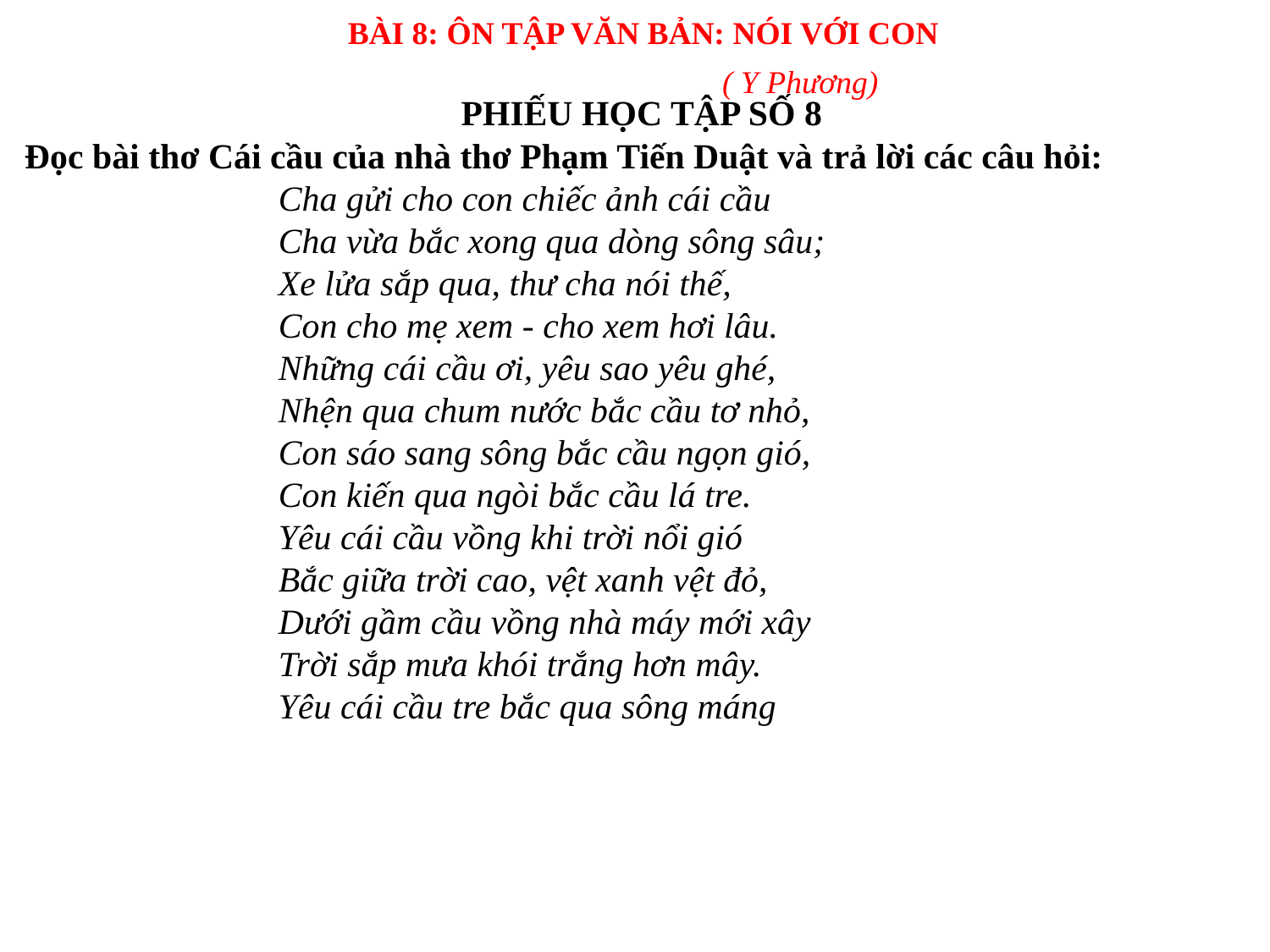

BÀI 8: ÔN TẬP VĂN BẢN: NÓI VỚI CON
( Y Phương)

PHIẾU HỌC TẬP SỐ 8
Đọc bài thơ Cái cầu của nhà thơ Phạm Tiến Duật và trả lời các câu hỏi:
Cha gửi cho con chiếc ảnh cái cầu
Cha vừa bắc xong qua dòng sông sâu;
Xe lửa sắp qua, thư cha nói thế,
Con cho mẹ xem - cho xem hơi lâu.
Những cái cầu ơi, yêu sao yêu ghé,
Nhện qua chum nước bắc cầu tơ nhỏ,
Con sáo sang sông bắc cầu ngọn gió,
Con kiến qua ngòi bắc cầu lá tre.
Yêu cái cầu vồng khi trời nổi gió
Bắc giữa trời cao, vệt xanh vệt đỏ,
Dưới gầm cầu vồng nhà máy mới xây
Trời sắp mưa khói trắng hơn mây.
Yêu cái cầu tre bắc qua sông máng